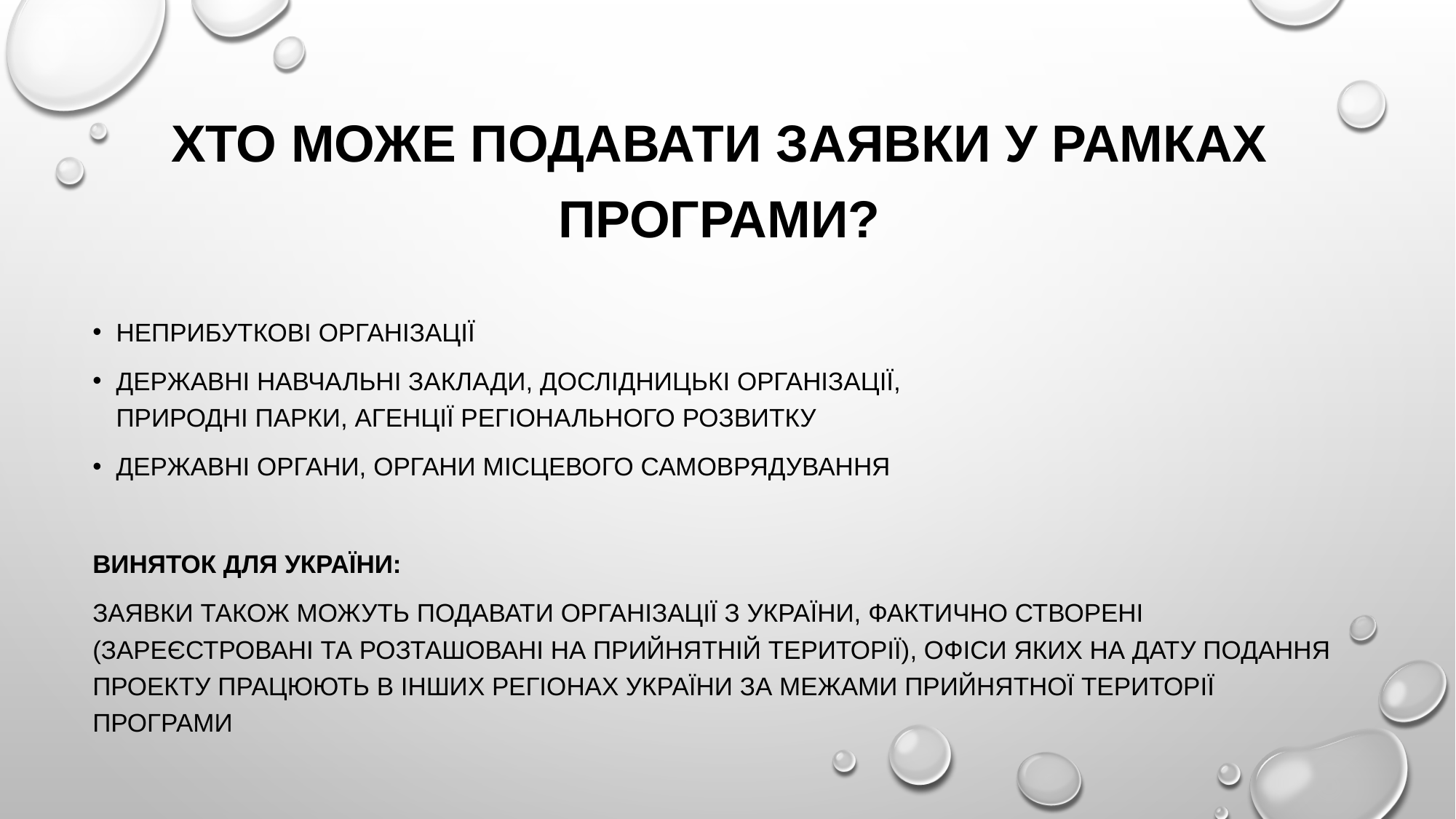

Хто може подавати заявки у рамках Програми?

Неприбуткові організації
Державні навчальні заклади, дослідницькі організації,
природні парки, агенції регіонального розвитку
Державні органи, органи місцевого самоврядування

Виняток для України:
Заявки також можуть подавати Організації з України, фактично створені (зареєстровані та розташовані на прийнятній території), офіси яких на дату подання проекту працюють в інших регіонах України за межами прийнятної території програми